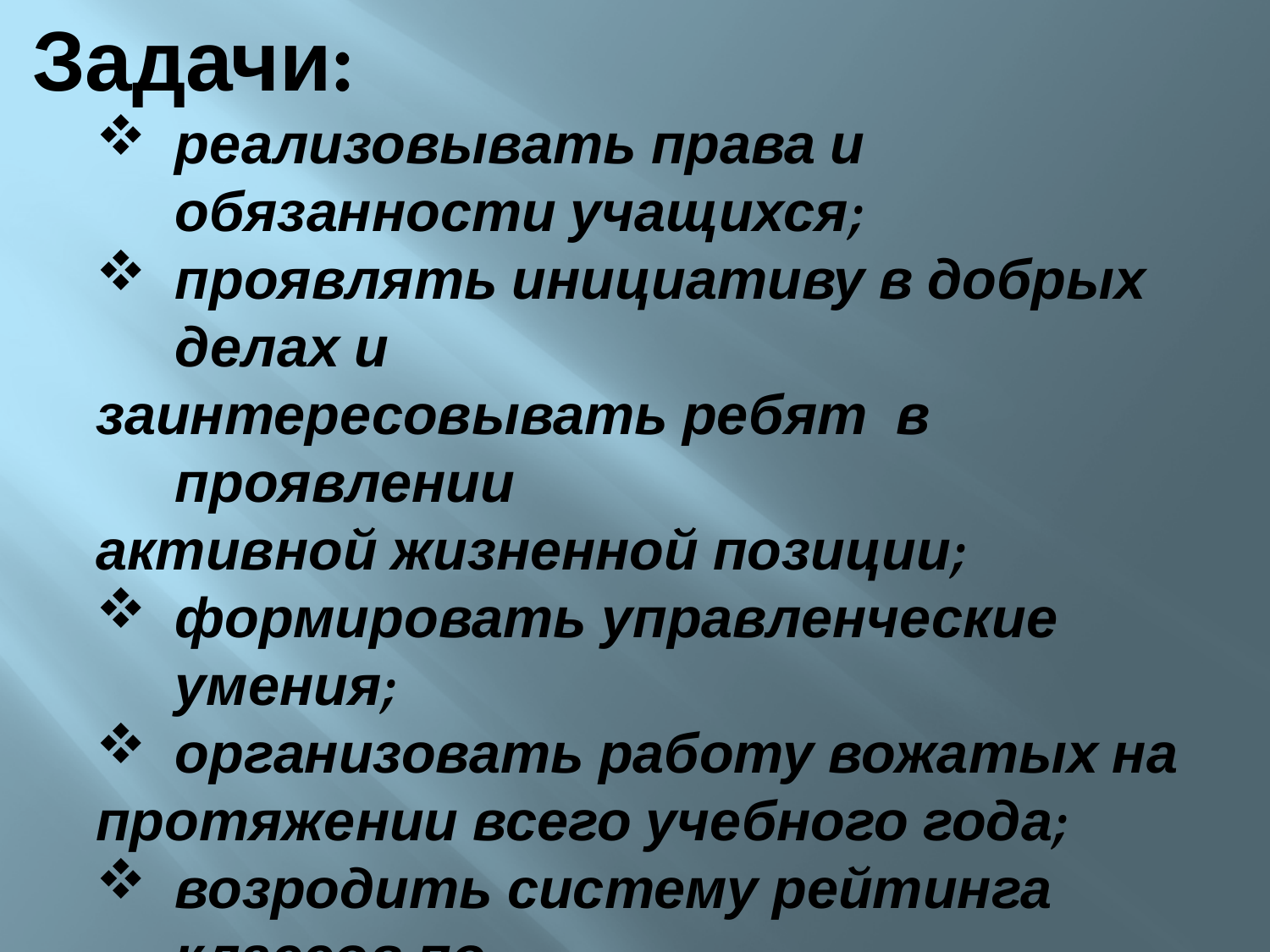

Задачи:
реализовывать права и обязанности учащихся;
проявлять инициативу в добрых делах и
заинтересовывать ребят  в проявлении
активной жизненной позиции;
формировать управленческие умения;
организовать работу вожатых на
протяжении всего учебного года;
возродить систему рейтинга классов по
 учёбе и участию добрых делах, что влияет на становление и сплочение классных коллективов